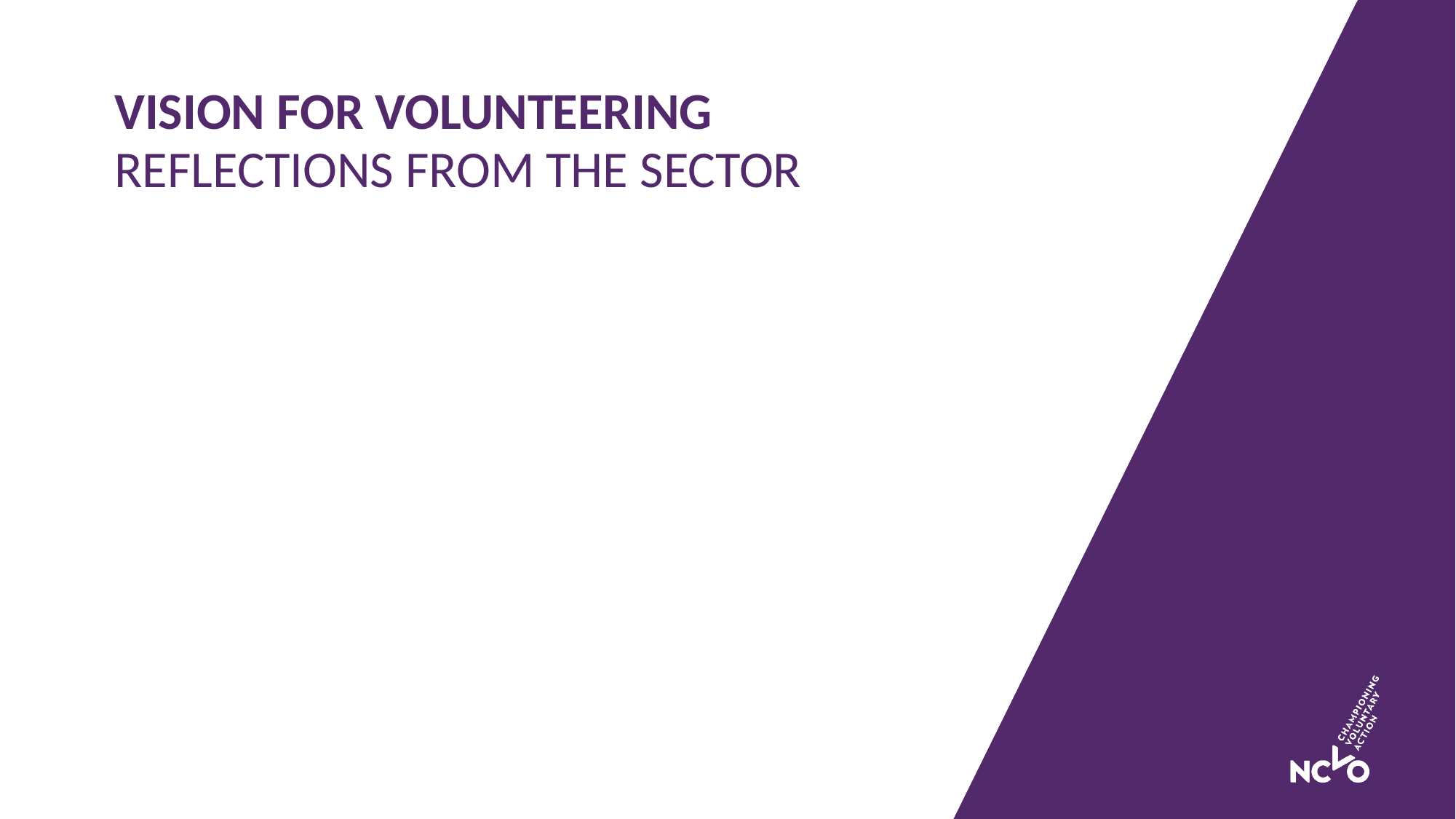

# Vision for volunteering
Reflections from the sector